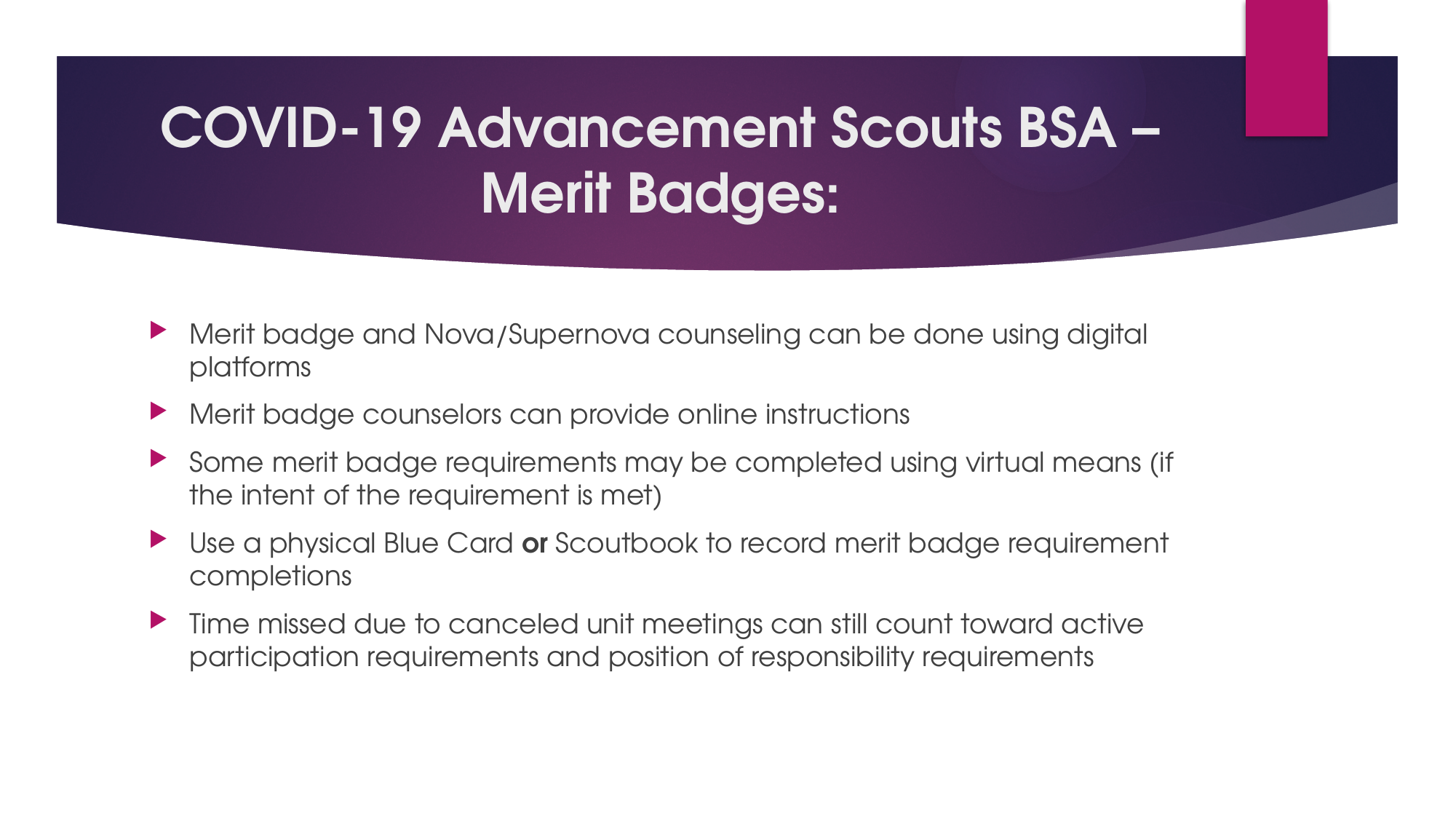

# COVID-19 Advancement Scouts BSA – Merit Badges:
Merit badge and Nova/Supernova counseling can be done using digital platforms
Merit badge counselors can provide online instructions
Some merit badge requirements may be completed using virtual means (if the intent of the requirement is met)
Use a physical Blue Card or Scoutbook to record merit badge requirement completions
Time missed due to canceled unit meetings can still count toward active participation requirements and position of responsibility requirements